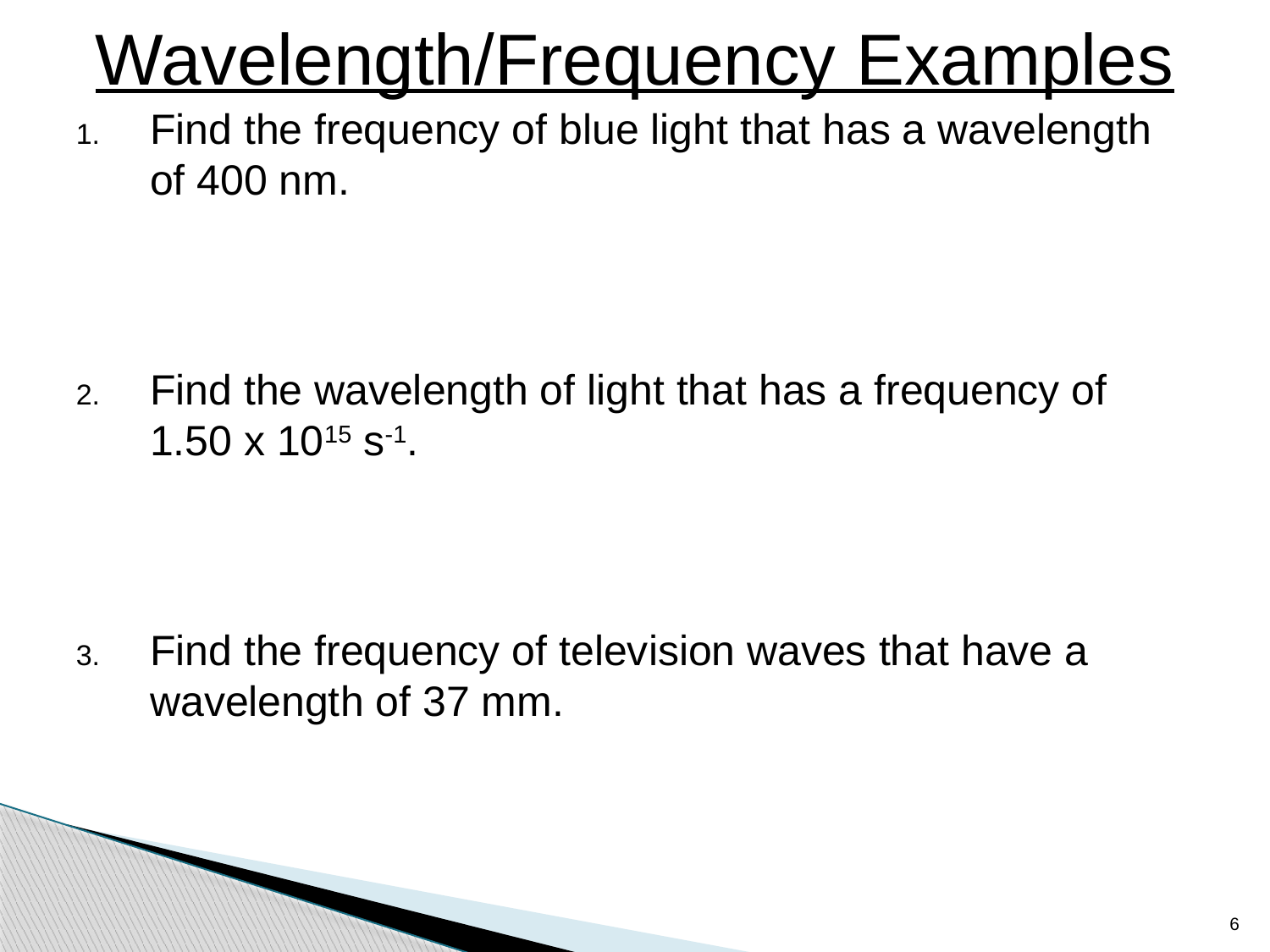

# Wavelength/Frequency Examples
Find the frequency of blue light that has a wavelength of 400 nm.
Find the wavelength of light that has a frequency of 1.50 x 1015 s-1.
Find the frequency of television waves that have a wavelength of 37 mm.
6